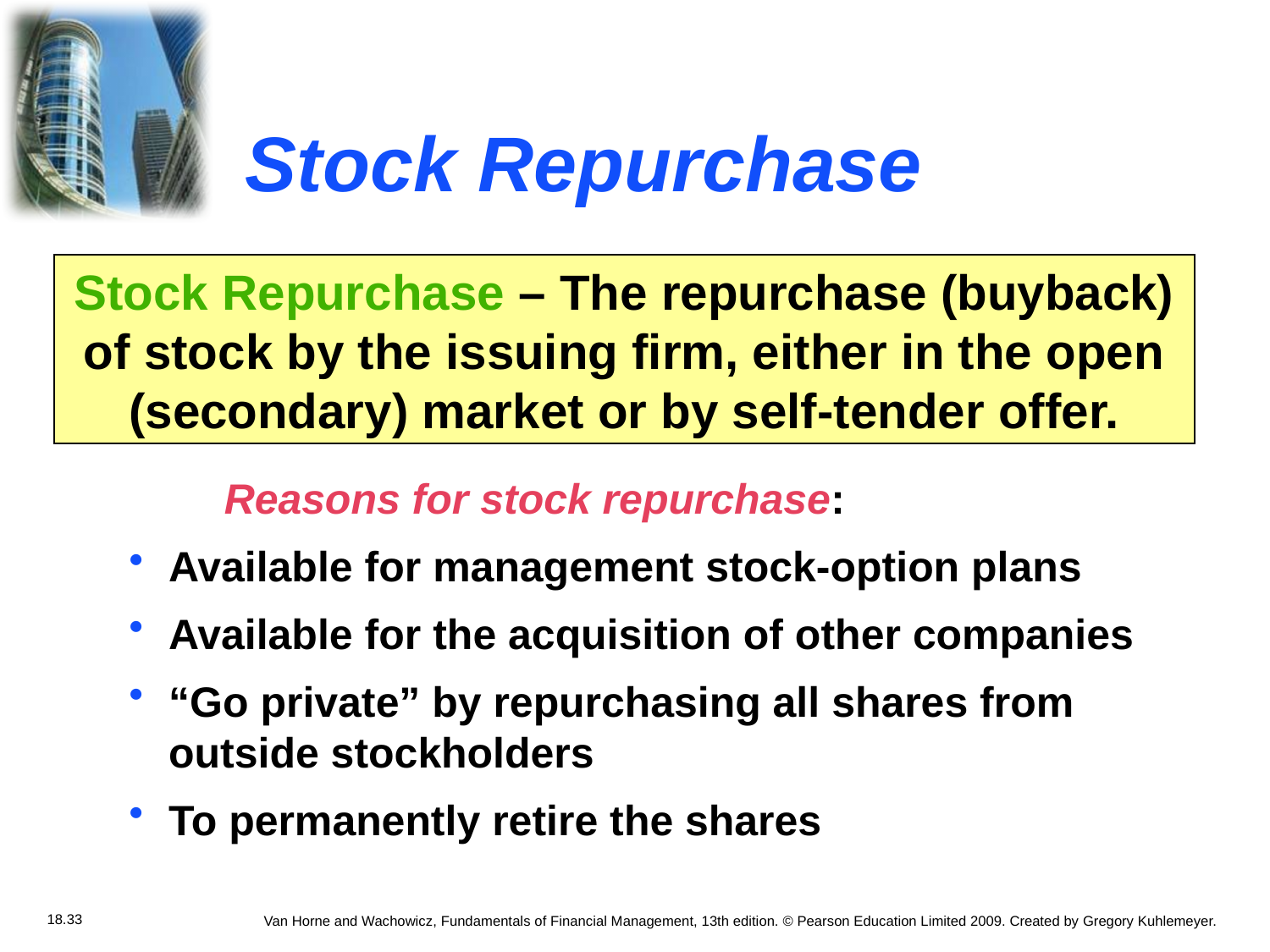

# Stock Repurchase
Stock Repurchase – The repurchase (buyback) of stock by the issuing firm, either in the open (secondary) market or by self-tender offer.
	Reasons for stock repurchase:
Available for management stock-option plans
Available for the acquisition of other companies
“Go private” by repurchasing all shares from outside stockholders
To permanently retire the shares